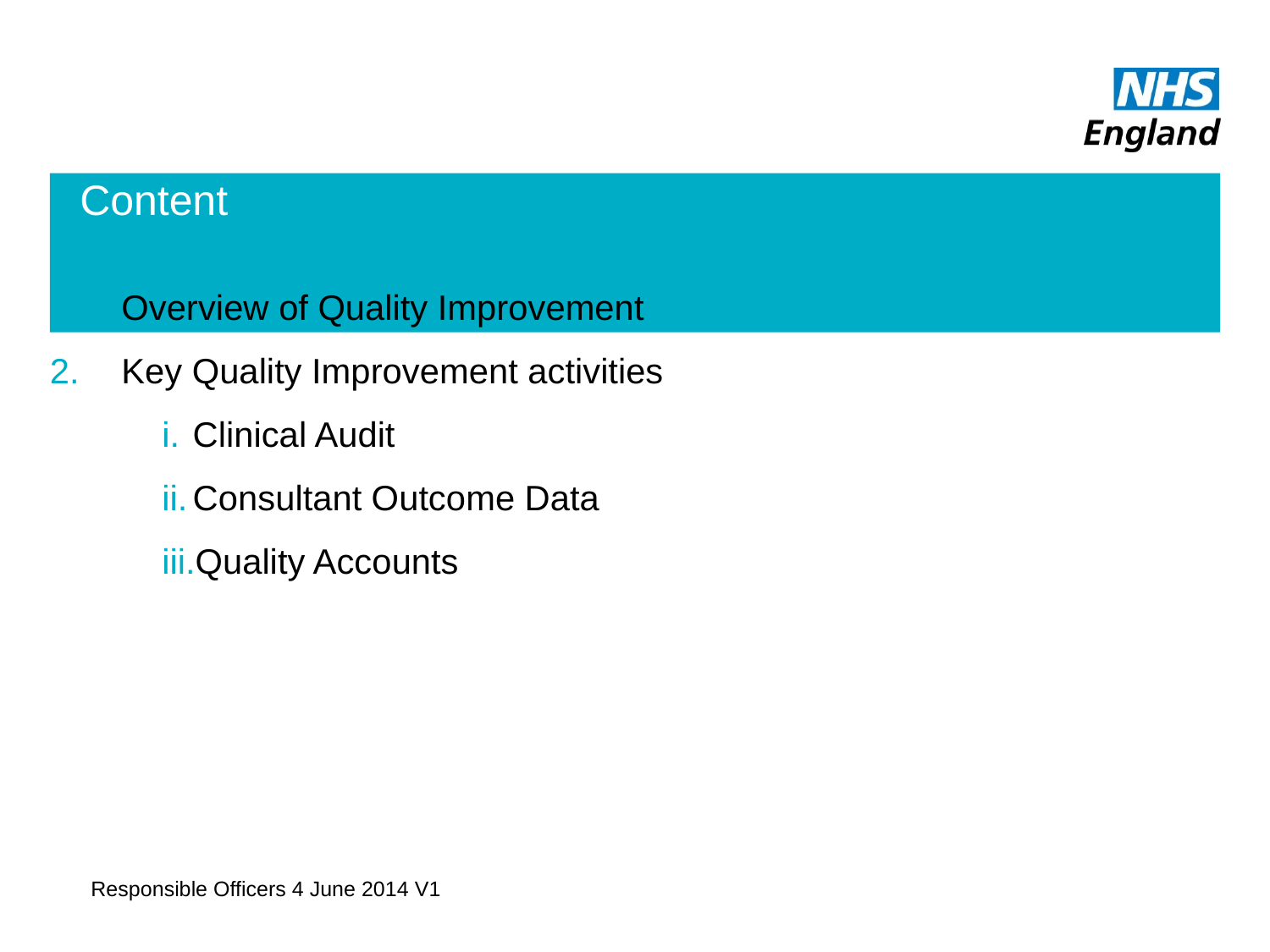

# Content
Overview of Quality Improvement
Key Quality Improvement activities
Clinical Audit
Consultant Outcome Data
Quality Accounts
Responsible Officers 4 June 2014 V1